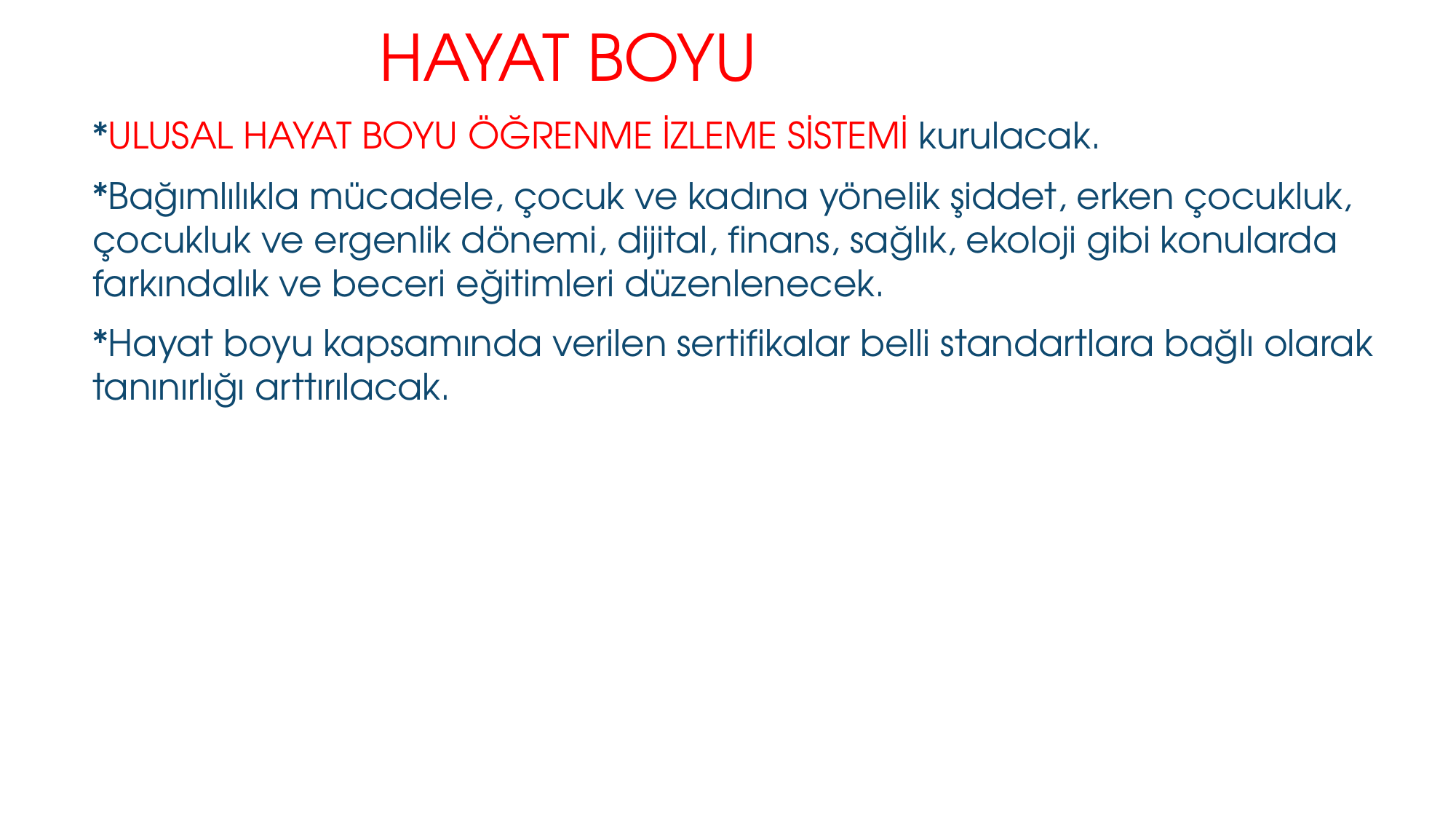

# Hayat boyu
*ULUSAL HAYAT BOYU ÖĞRENME İZLEME SİSTEMİ kurulacak.
*Bağımlılıkla mücadele, çocuk ve kadına yönelik şiddet, erken çocukluk, çocukluk ve ergenlik dönemi, dijital, finans, sağlık, ekoloji gibi konularda farkındalık ve beceri eğitimleri düzenlenecek.
*Hayat boyu kapsamında verilen sertifikalar belli standartlara bağlı olarak tanınırlığı arttırılacak.